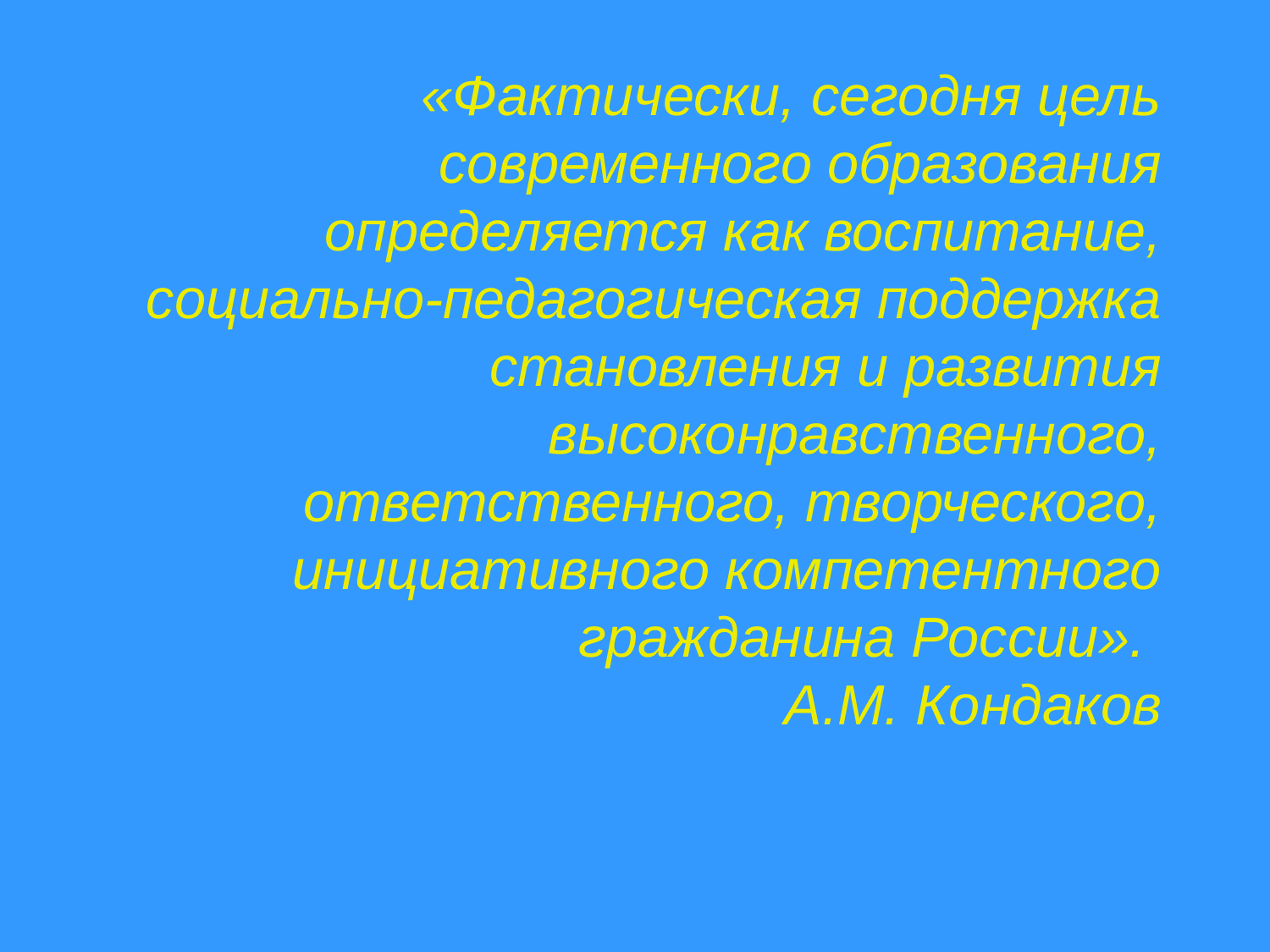

# «Фактически, сегодня цель современного образования определяется как воспитание, социально-педагогическая поддержка становления и развития высоконравственного, ответственного, творческого, инициативного компетентного гражданина России». А.М. Кондаков